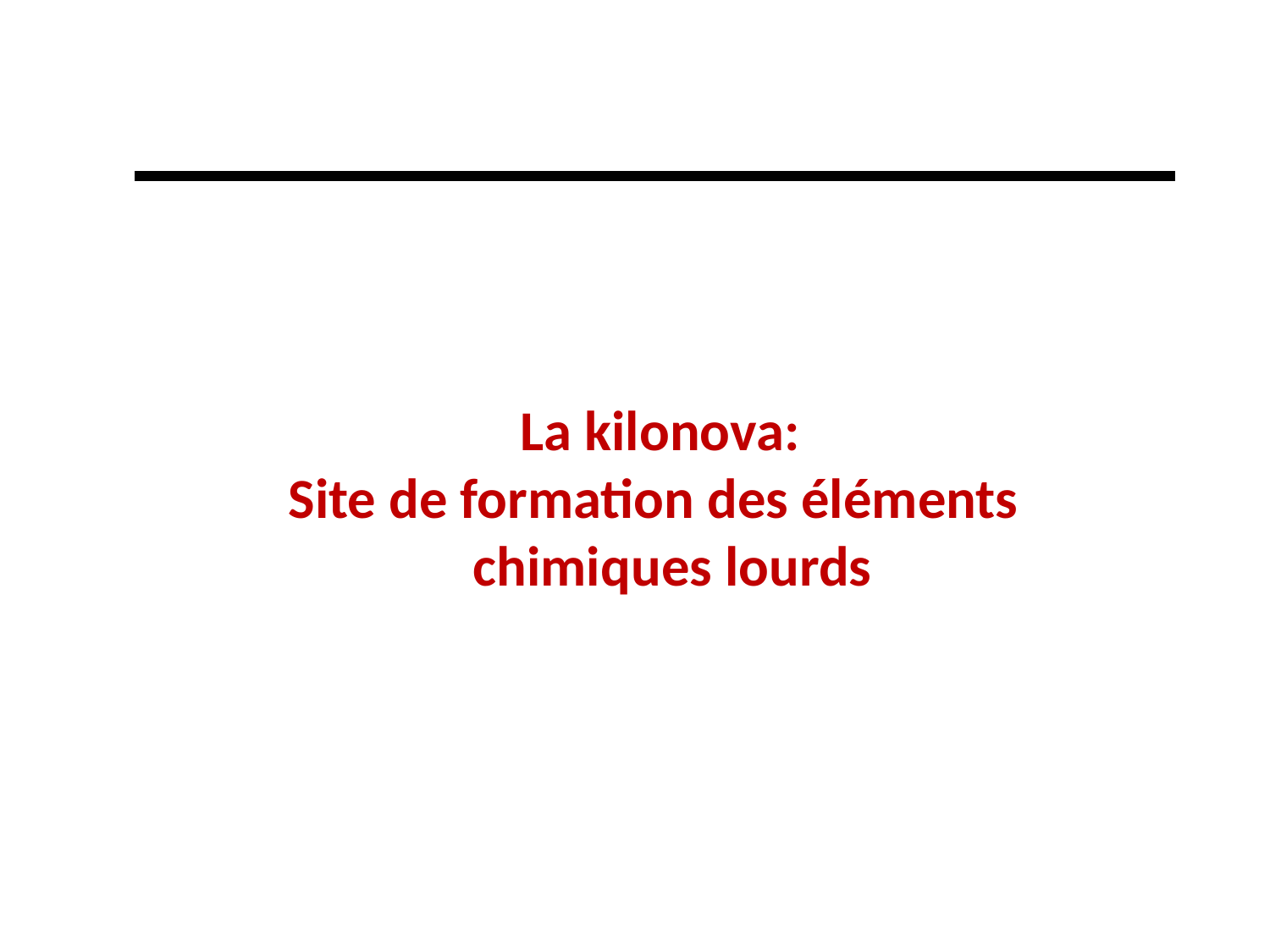

La kilonova:
Site de formation des éléments    chimiques lourds